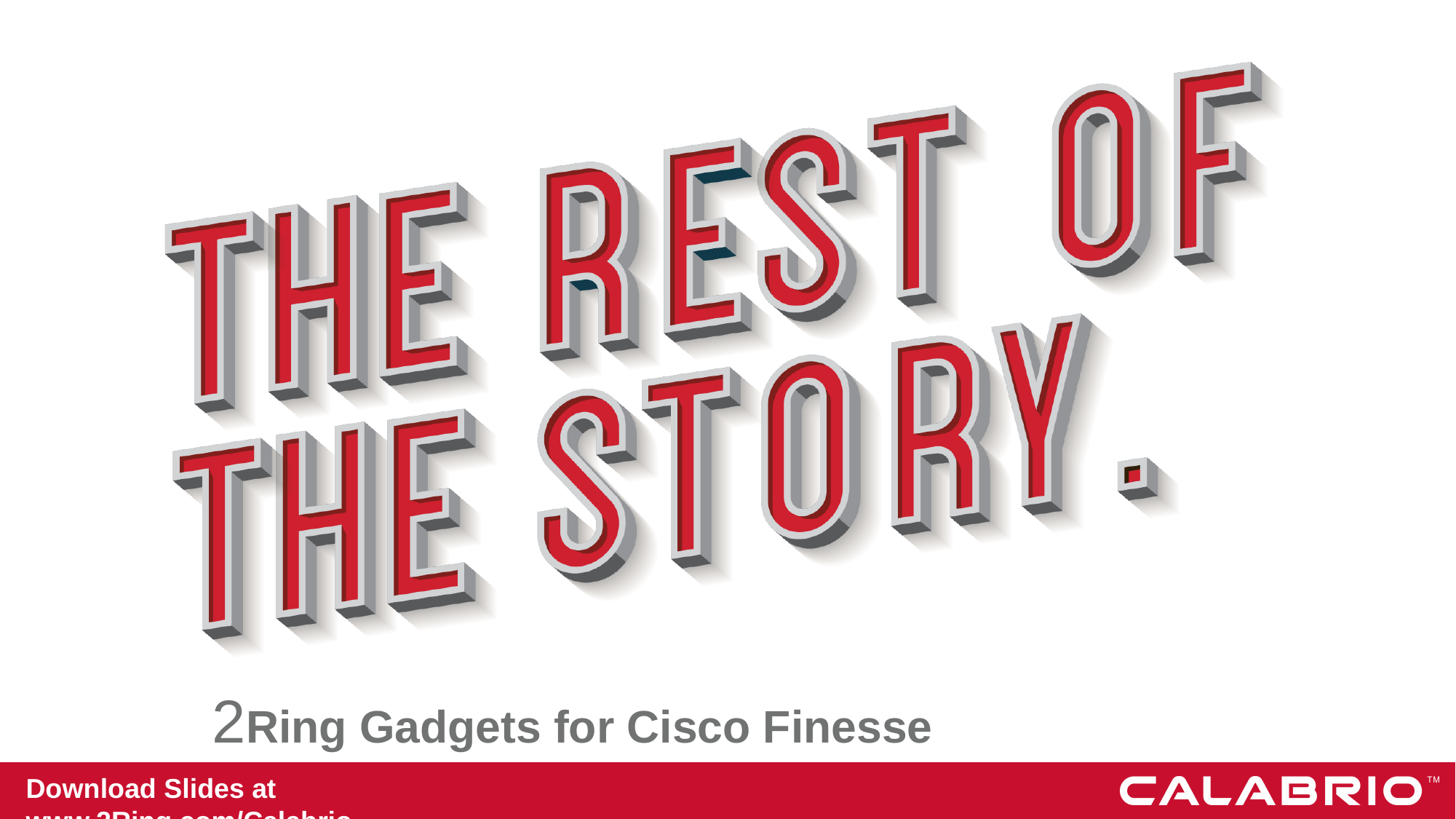

2Ring Gadgets for Cisco Finesse
Download Slides at www.2Ring.com/Calabrio